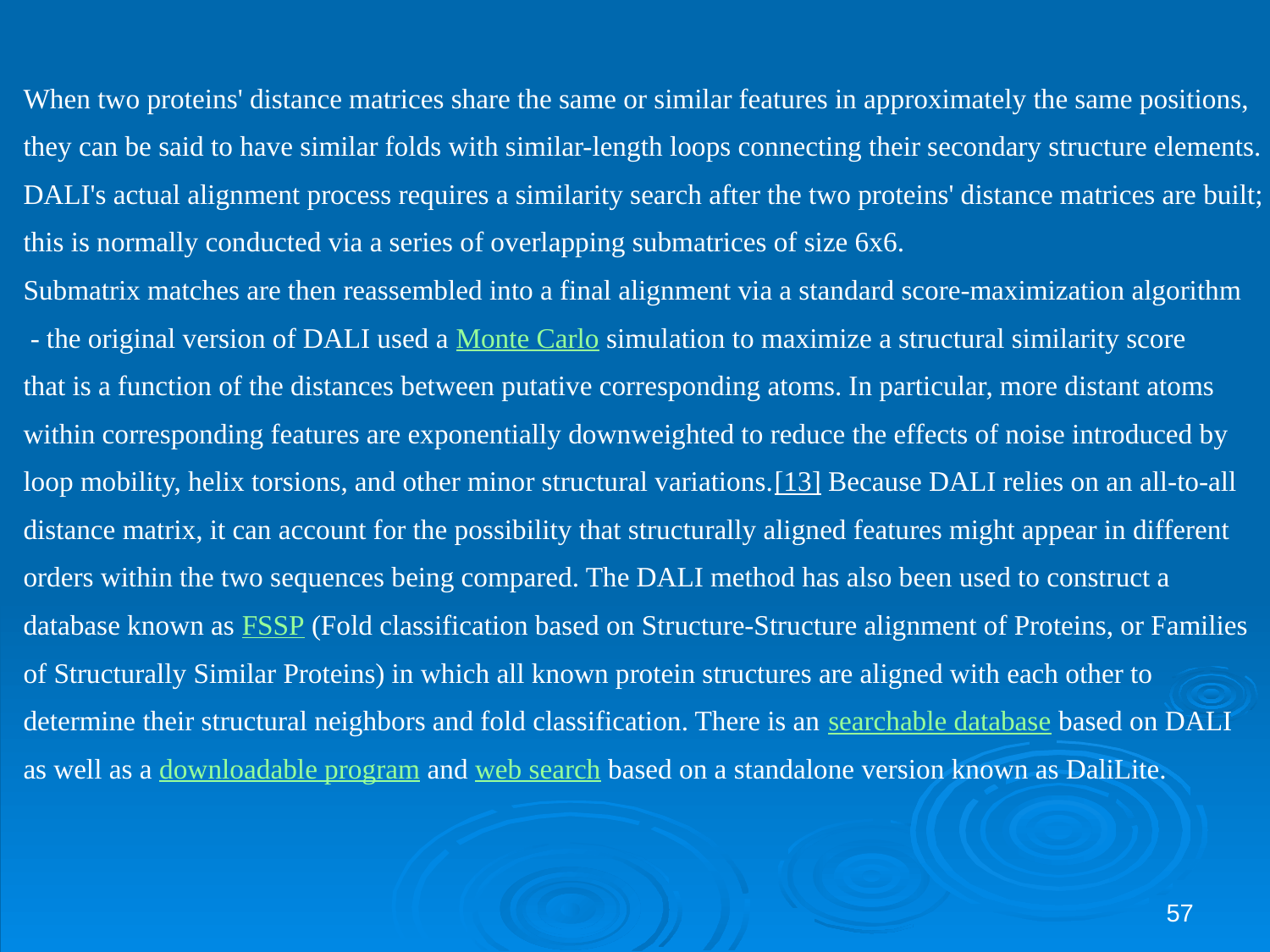

When two proteins' distance matrices share the same or similar features in approximately the same positions,
they can be said to have similar folds with similar-length loops connecting their secondary structure elements.
DALI's actual alignment process requires a similarity search after the two proteins' distance matrices are built;
this is normally conducted via a series of overlapping submatrices of size 6x6.
Submatrix matches are then reassembled into a final alignment via a standard score-maximization algorithm
 - the original version of DALI used a Monte Carlo simulation to maximize a structural similarity score
that is a function of the distances between putative corresponding atoms. In particular, more distant atoms
within corresponding features are exponentially downweighted to reduce the effects of noise introduced by
loop mobility, helix torsions, and other minor structural variations.[13] Because DALI relies on an all-to-all
distance matrix, it can account for the possibility that structurally aligned features might appear in different
orders within the two sequences being compared. The DALI method has also been used to construct a
database known as FSSP (Fold classification based on Structure-Structure alignment of Proteins, or Families
of Structurally Similar Proteins) in which all known protein structures are aligned with each other to
determine their structural neighbors and fold classification. There is an searchable database based on DALI
as well as a downloadable program and web search based on a standalone version known as DaliLite.

57